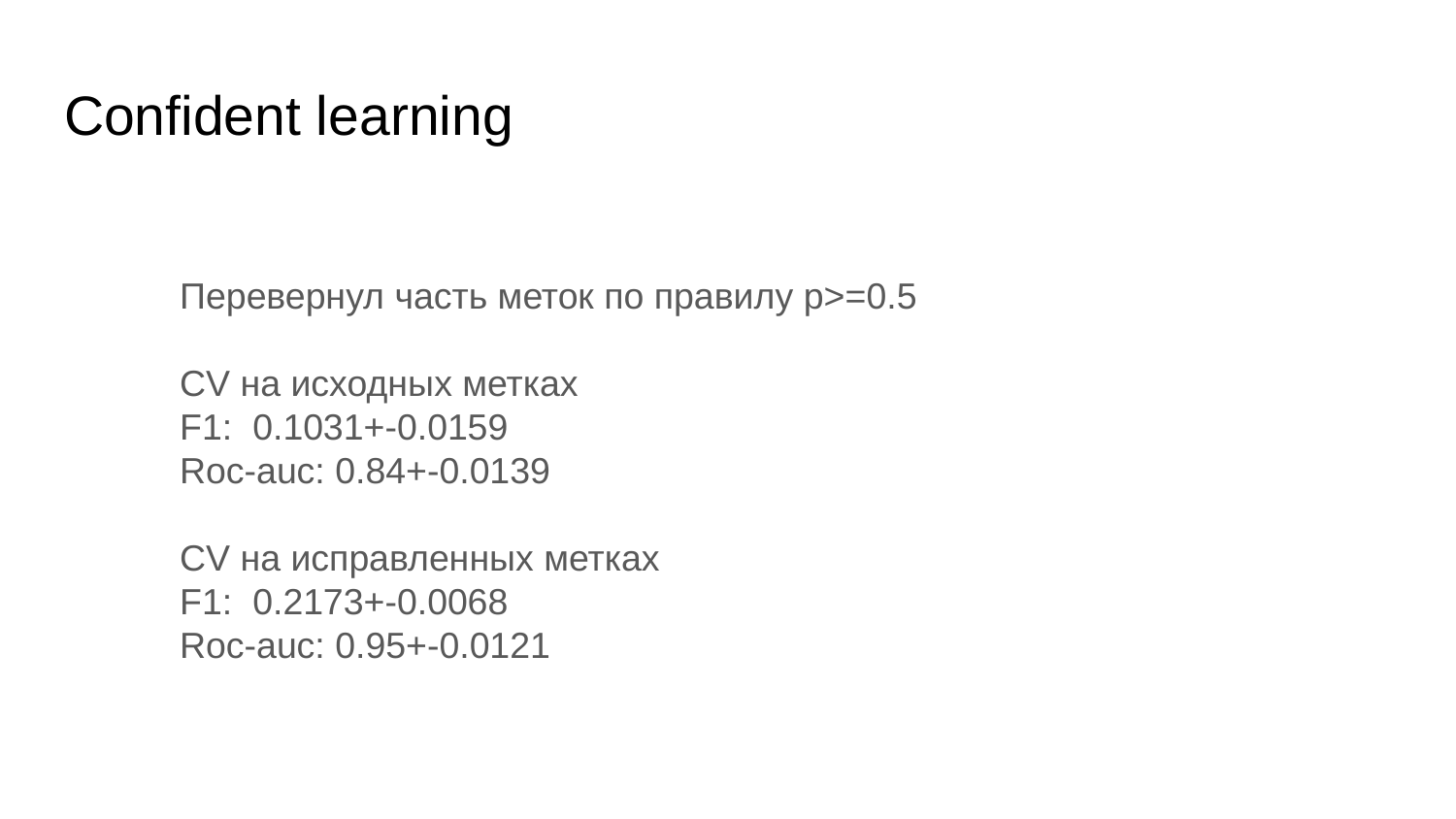

# Confident learning
Перевернул часть меток по правилу p>=0.5

CV на исходных метках
F1:  0.1031+-0.0159
Roc-auc: 0.84+-0.0139

CV на исправленных метках
F1:  0.2173+-0.0068
Roc-auc: 0.95+-0.0121